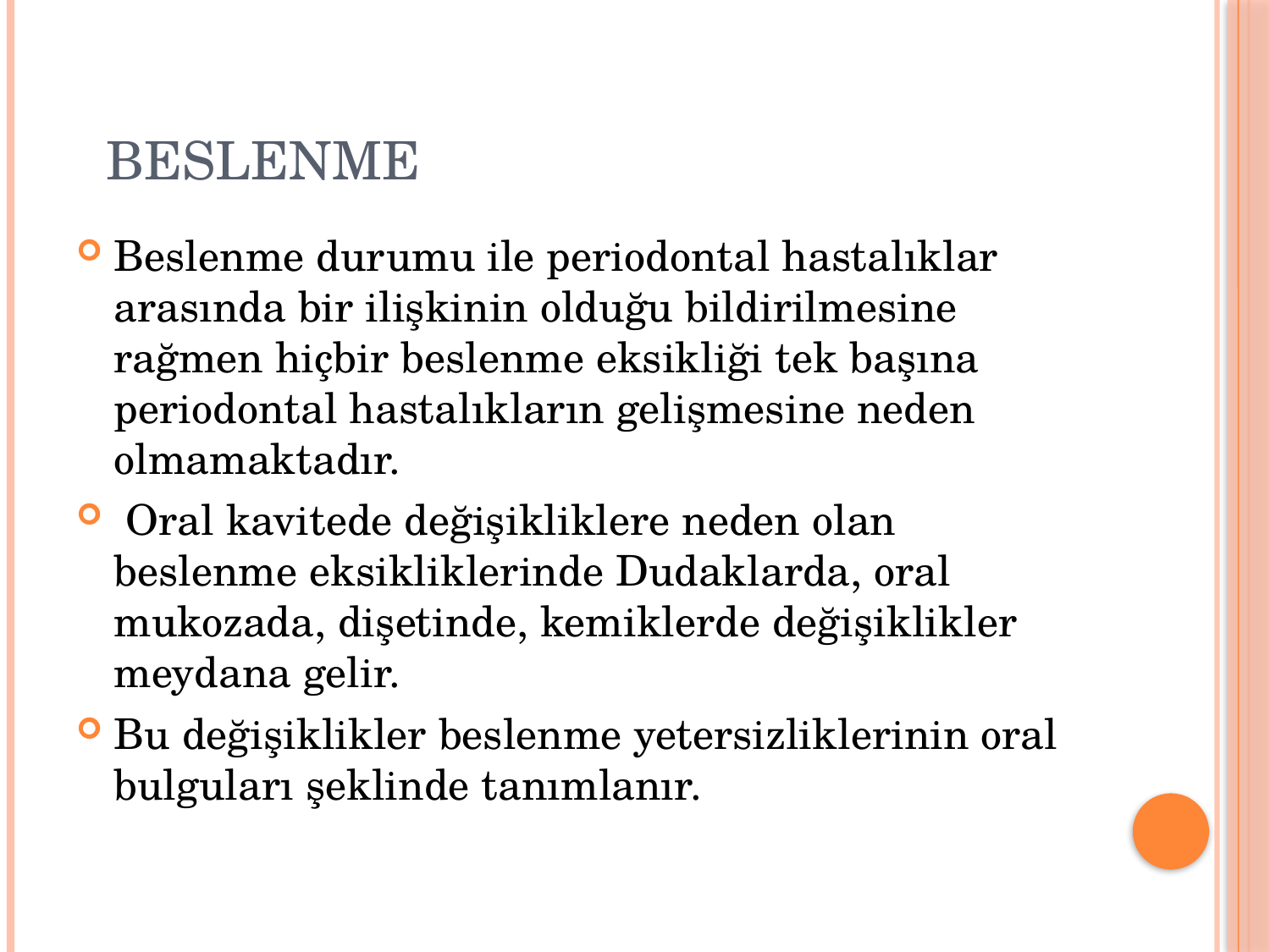

BESLENME
Beslenme durumu ile periodontal hastalıklar arasında bir ilişkinin olduğu bildirilmesine rağmen hiçbir beslenme eksikliği tek başına periodontal hastalıkların gelişmesine neden olmamaktadır.
 Oral kavitede değişikliklere neden olan beslenme eksikliklerinde Dudaklarda, oral mukozada, dişetinde, kemiklerde değişiklikler meydana gelir.
Bu değişiklikler beslenme yetersizliklerinin oral bulguları şeklinde tanımlanır.